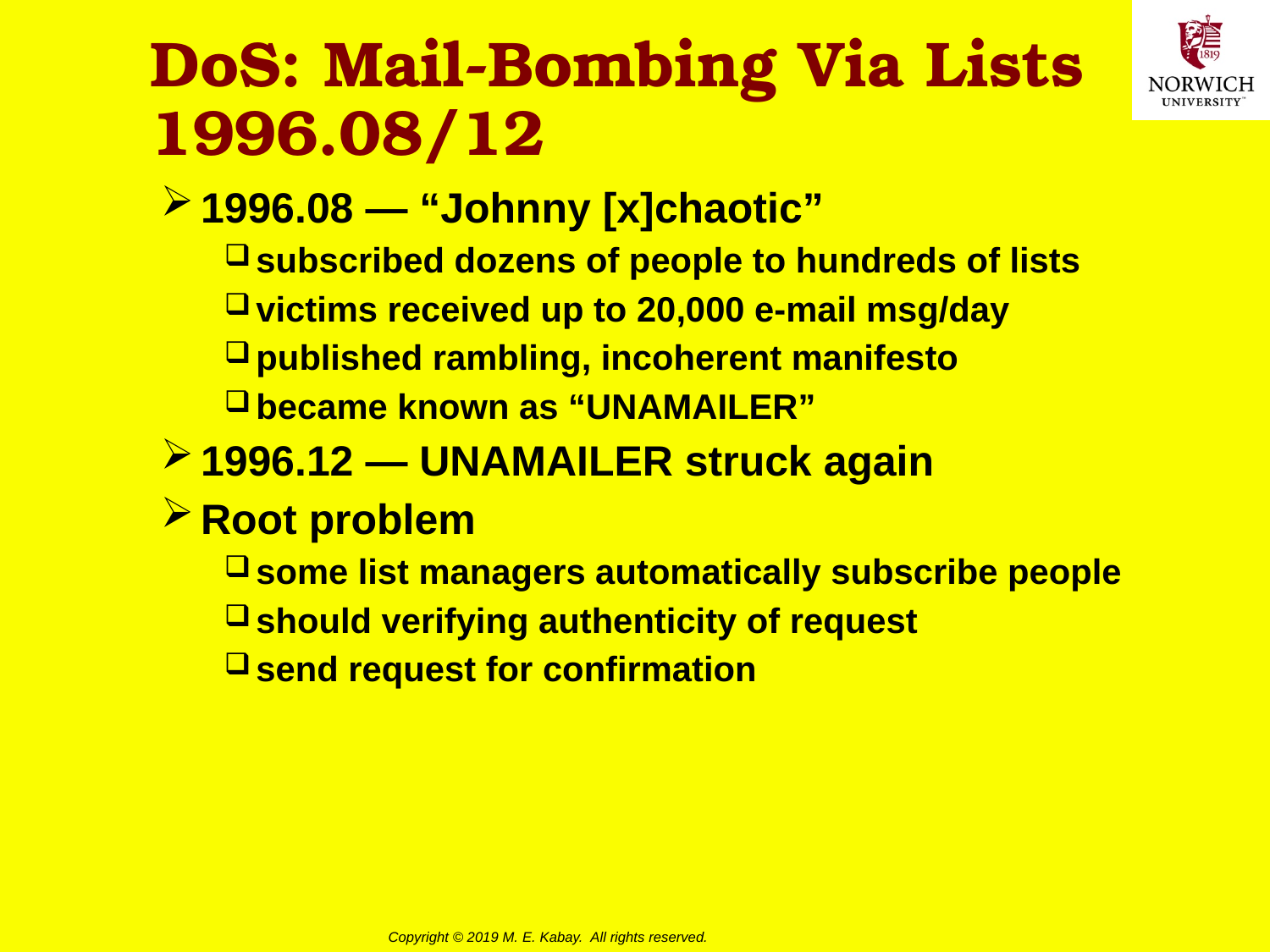

# DoS: Mail-Bombing Via Lists 1996.08/12
1996.08 — “Johnny [x]chaotic”
subscribed dozens of people to hundreds of lists
victims received up to 20,000 e-mail msg/day
published rambling, incoherent manifesto
became known as “UNAMAILER”
1996.12 — UNAMAILER struck again
Root problem
some list managers automatically subscribe people
should verifying authenticity of request
send request for confirmation